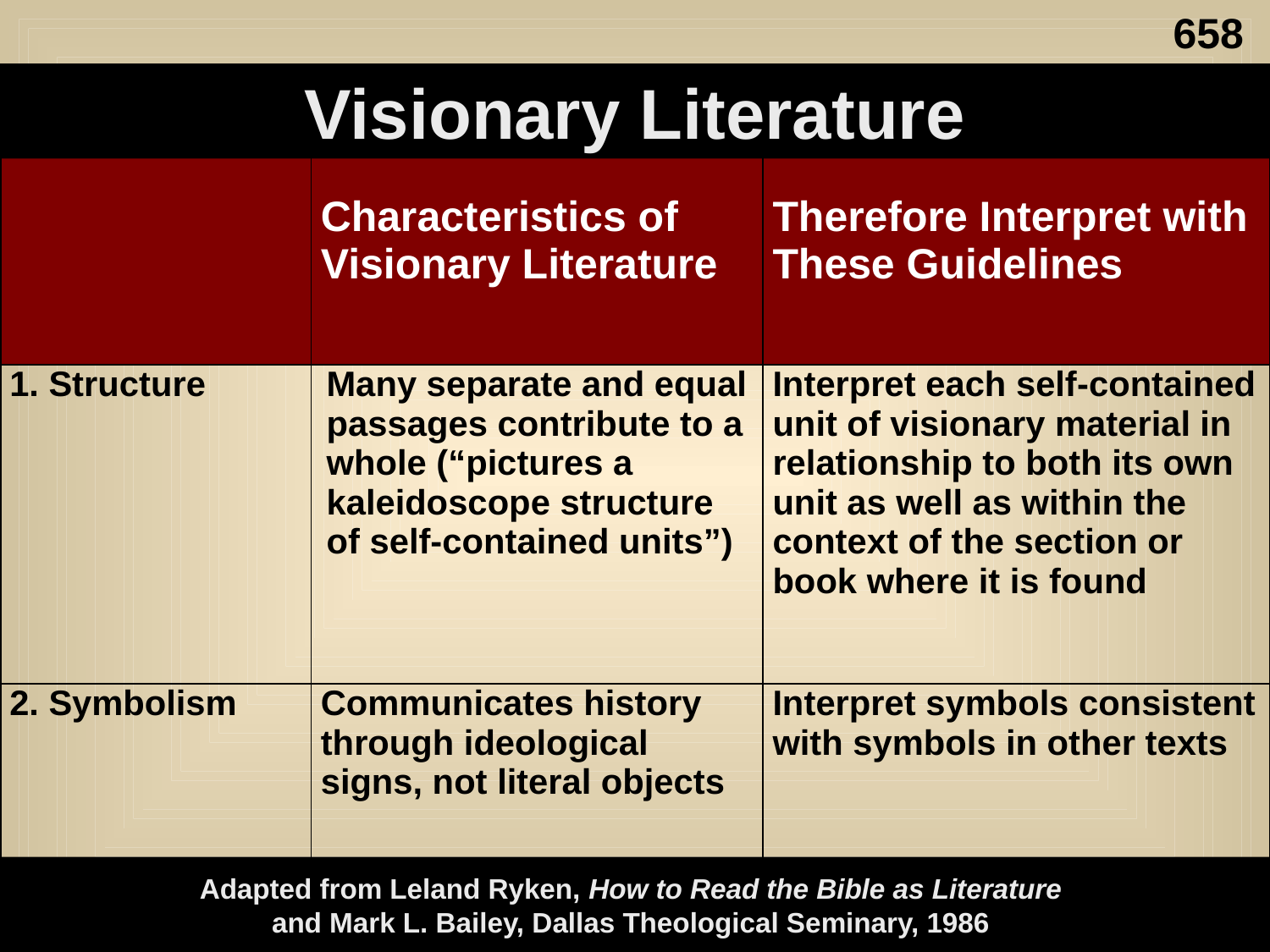

658
Visionary Literature
|  | Characteristics of Visionary Literature | Therefore Interpret with These Guidelines |
| --- | --- | --- |
| 1. Structure | Many separate and equal passages contribute to a whole (“pictures a kaleidoscope structure of self-contained units”) | Interpret each self-contained unit of visionary material in relationship to both its own unit as well as within the context of the section or book where it is found |
| 2. Symbolism | Communicates history through ideological signs, not literal objects | Interpret symbols consistent with symbols in other texts |
Adapted from Leland Ryken, How to Read the Bible as Literature
and Mark L. Bailey, Dallas Theological Seminary, 1986